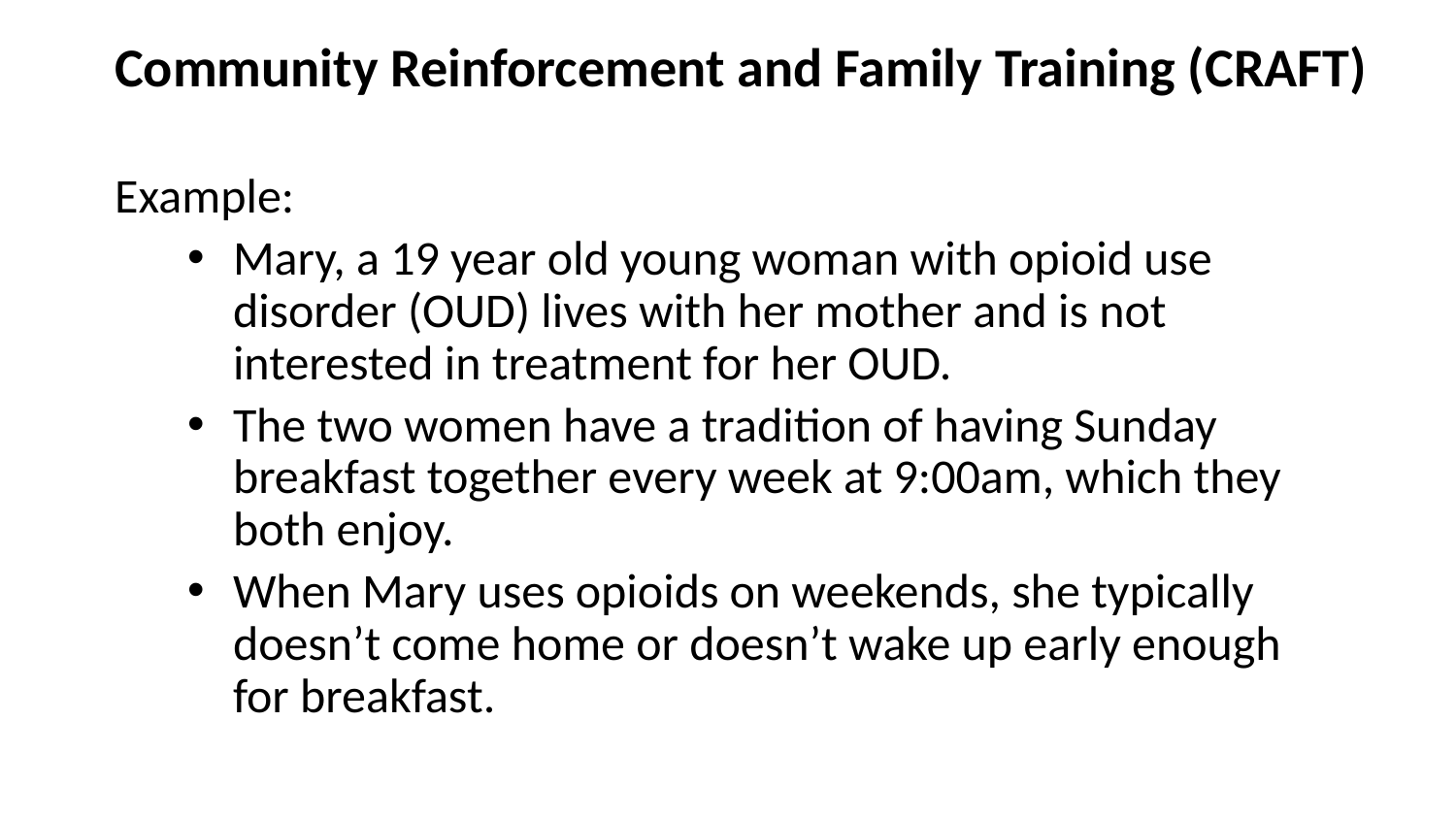

# Community Reinforcement and Family Training (CRAFT)
Example:
Mary, a 19 year old young woman with opioid use disorder (OUD) lives with her mother and is not interested in treatment for her OUD.
The two women have a tradition of having Sunday breakfast together every week at 9:00am, which they both enjoy.
When Mary uses opioids on weekends, she typically doesn’t come home or doesn’t wake up early enough for breakfast.